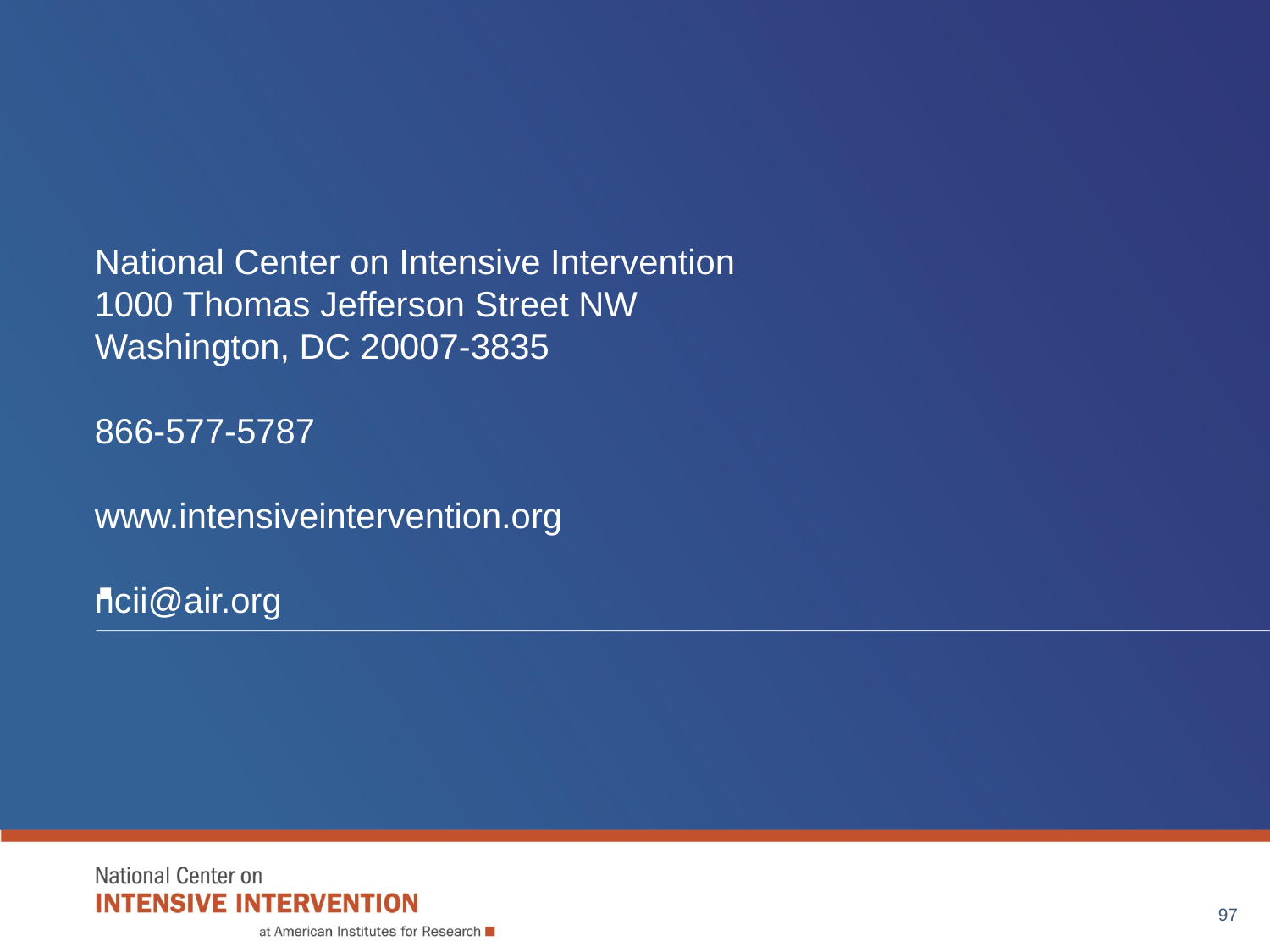

National Center on Intensive Intervention
1000 Thomas Jefferson Street NW
Washington, DC 20007-3835

866-577-5787

www.intensiveintervention.org

ncii@air.org

# .
97